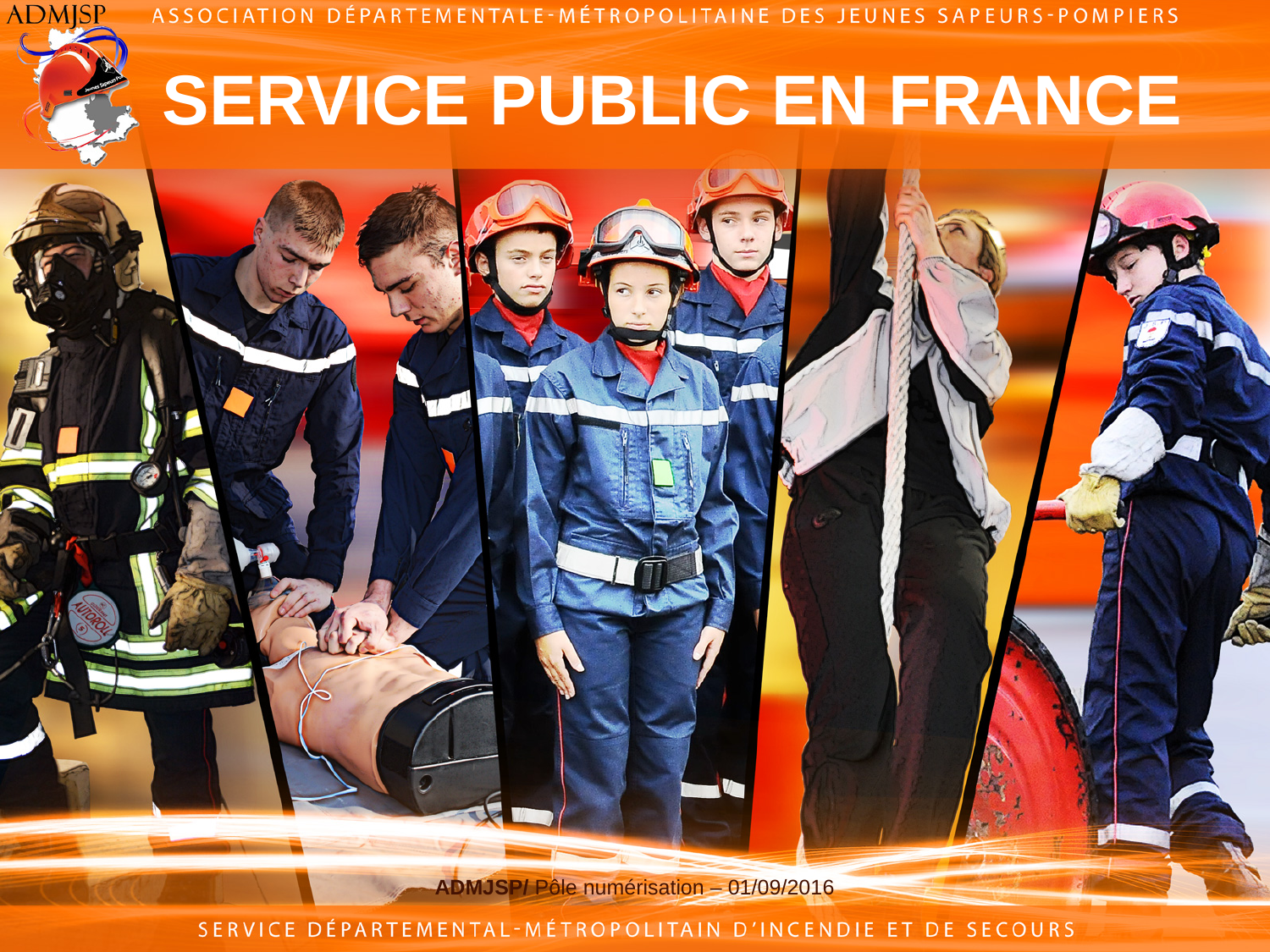

# SERVICE PUBLIC EN FRANCE
ADMJSP/ Pôle numérisation – 01/09/2016